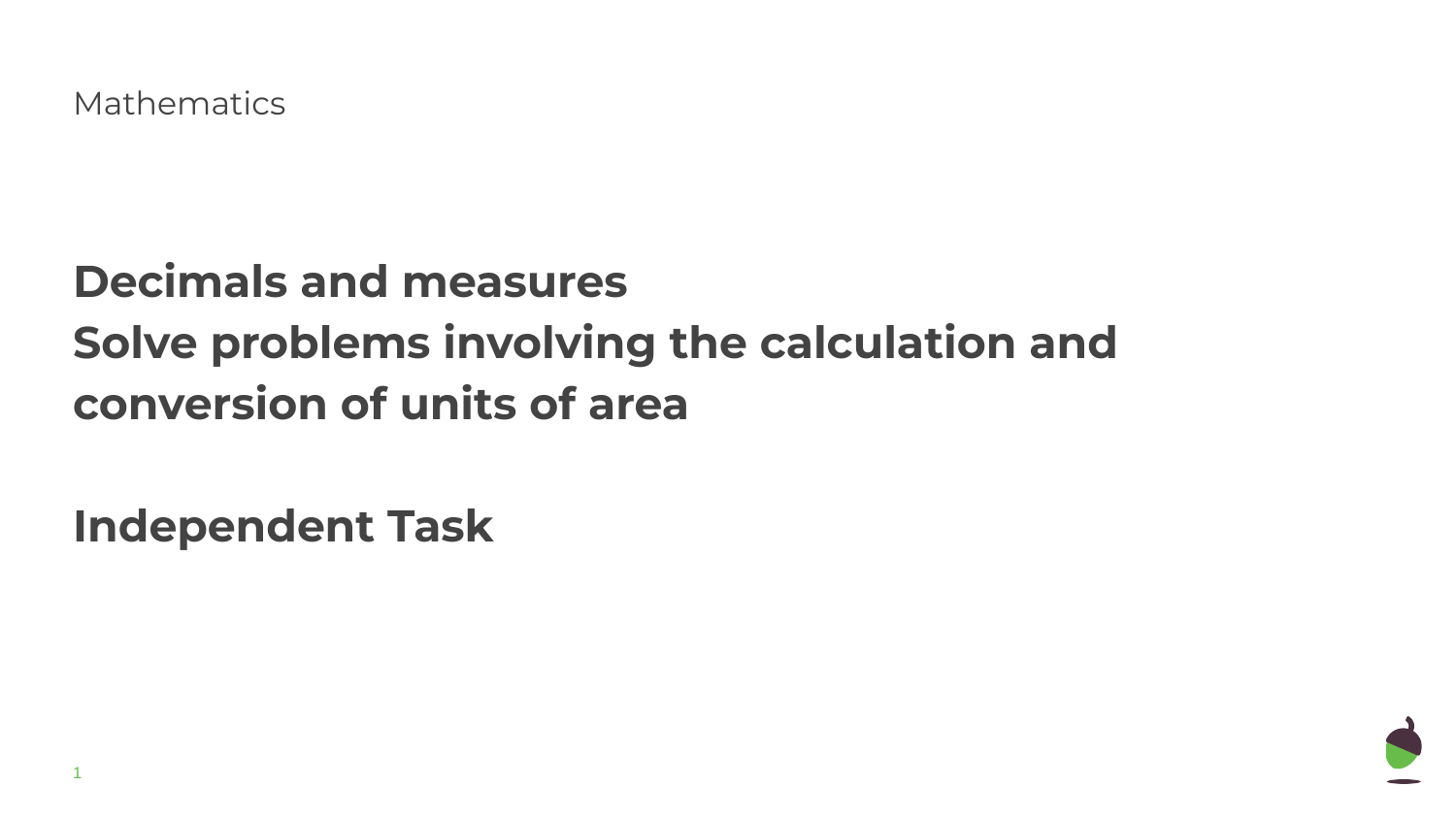

Mathematics

Decimals and measures
Solve problems involving the calculation and conversion of units of area

Independent Task
1